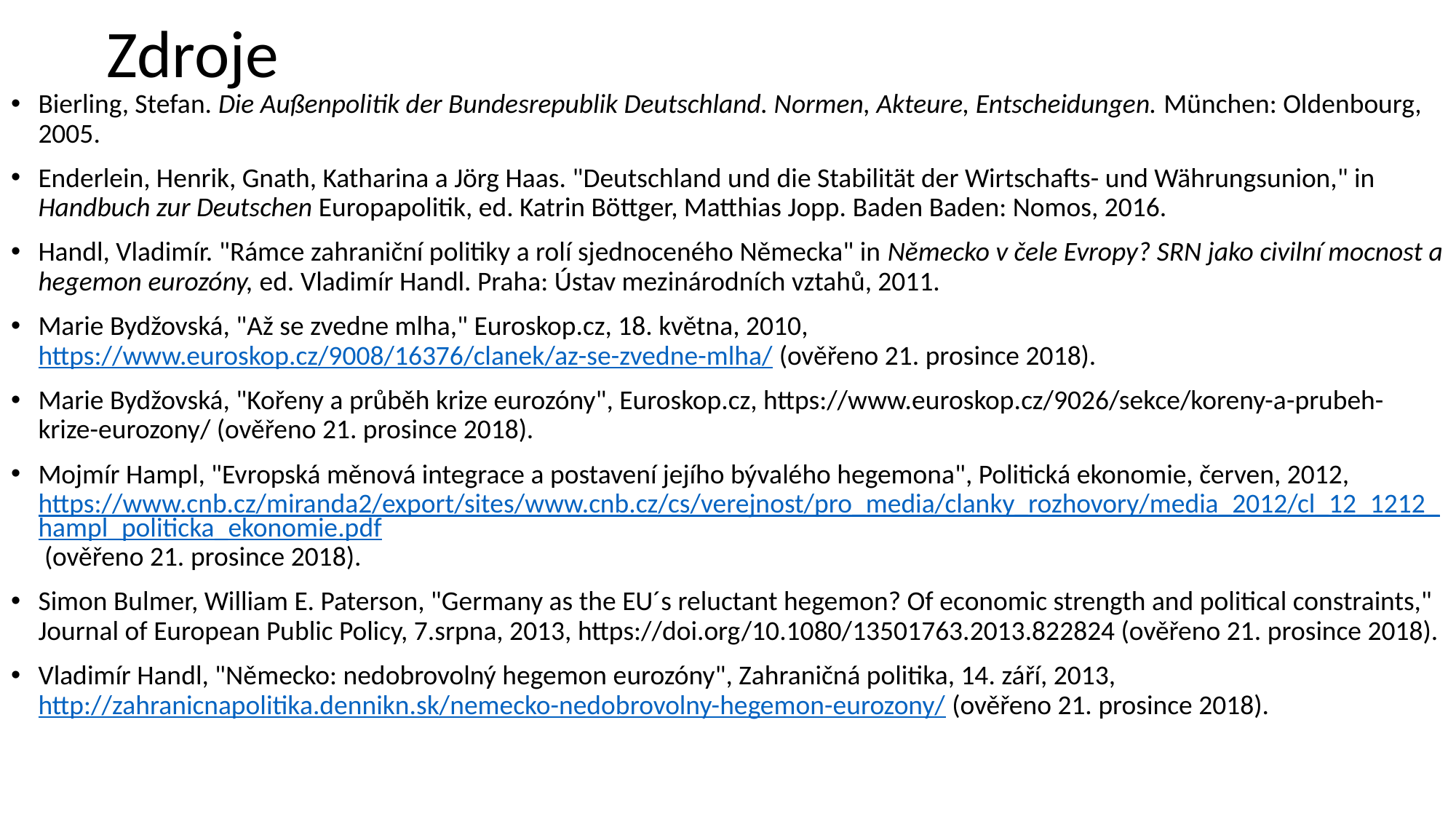

# Zdroje
Bierling, Stefan. Die Außenpolitik der Bundesrepublik Deutschland. Normen, Akteure, Entscheidungen. München: Oldenbourg, 2005.
Enderlein, Henrik, Gnath, Katharina a Jörg Haas. "Deutschland und die Stabilität der Wirtschafts- und Währungsunion," in Handbuch zur Deutschen Europapolitik, ed. Katrin Böttger, Matthias Jopp. Baden Baden: Nomos, 2016.
Handl, Vladimír. "Rámce zahraniční politiky a rolí sjednoceného Německa" in Německo v čele Evropy? SRN jako civilní mocnost a hegemon eurozóny, ed. Vladimír Handl. Praha: Ústav mezinárodních vztahů, 2011.
Marie Bydžovská, "Až se zvedne mlha," Euroskop.cz, 18. května, 2010, https://www.euroskop.cz/9008/16376/clanek/az-se-zvedne-mlha/ (ověřeno 21. prosince 2018).
Marie Bydžovská, "Kořeny a průběh krize eurozóny", Euroskop.cz, https://www.euroskop.cz/9026/sekce/koreny-a-prubeh-krize-eurozony/ (ověřeno 21. prosince 2018).
Mojmír Hampl, "Evropská měnová integrace a postavení jejího bývalého hegemona", Politická ekonomie, červen, 2012, https://www.cnb.cz/miranda2/export/sites/www.cnb.cz/cs/verejnost/pro_media/clanky_rozhovory/media_2012/cl_12_1212_hampl_politicka_ekonomie.pdf (ověřeno 21. prosince 2018).
Simon Bulmer, William E. Paterson, "Germany as the EU´s reluctant hegemon? Of economic strength and political constraints," Journal of European Public Policy, 7.srpna, 2013, https://doi.org/10.1080/13501763.2013.822824 (ověřeno 21. prosince 2018).
Vladimír Handl, "Německo: nedobrovolný hegemon eurozóny", Zahraničná politika, 14. září, 2013, http://zahranicnapolitika.dennikn.sk/nemecko-nedobrovolny-hegemon-eurozony/ (ověřeno 21. prosince 2018).